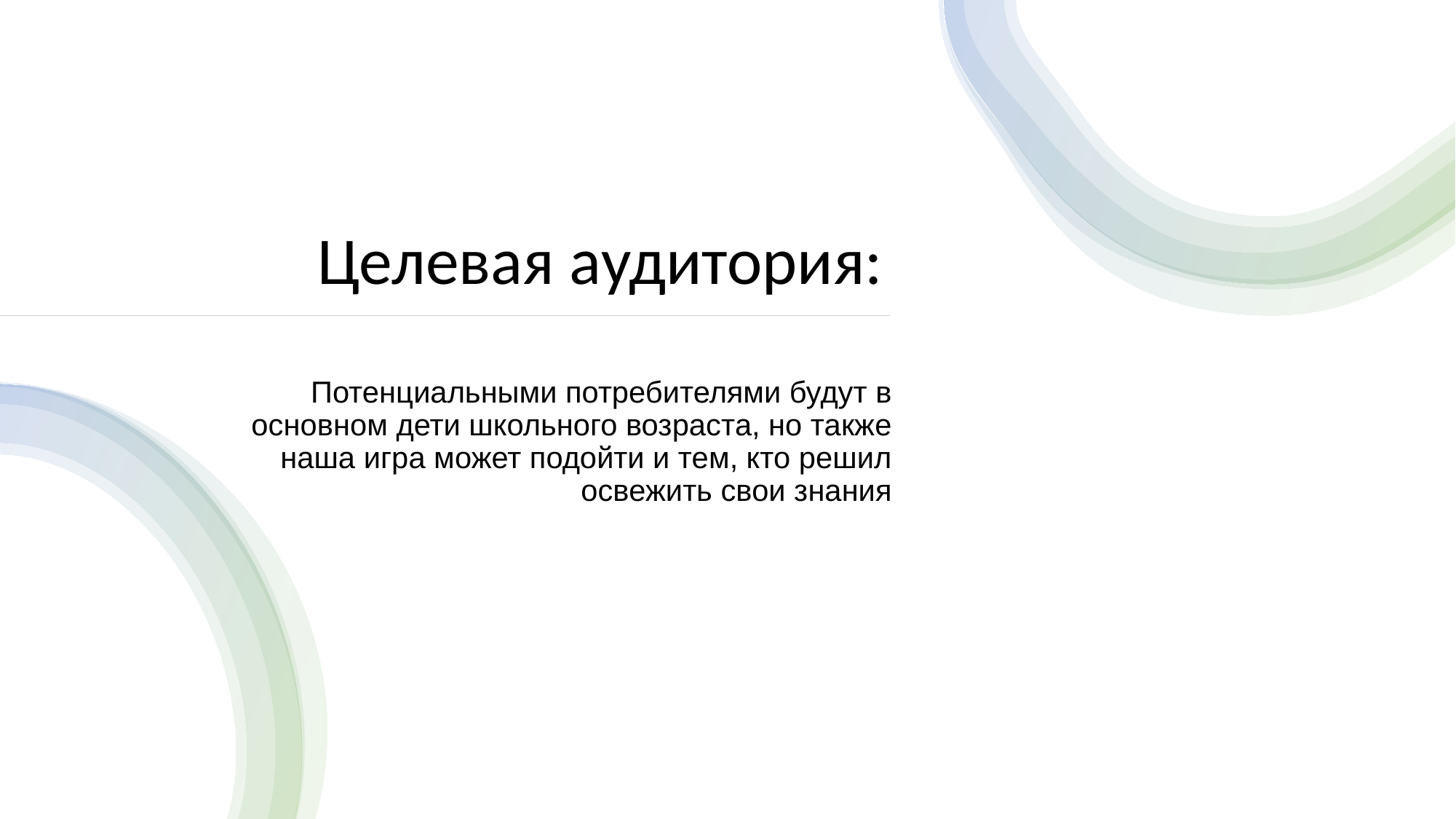

# Целевая аудитория:
Потенциальными потребителями будут в основном дети школьного возраста, но также наша игра может подойти и тем, кто решил освежить свои знания